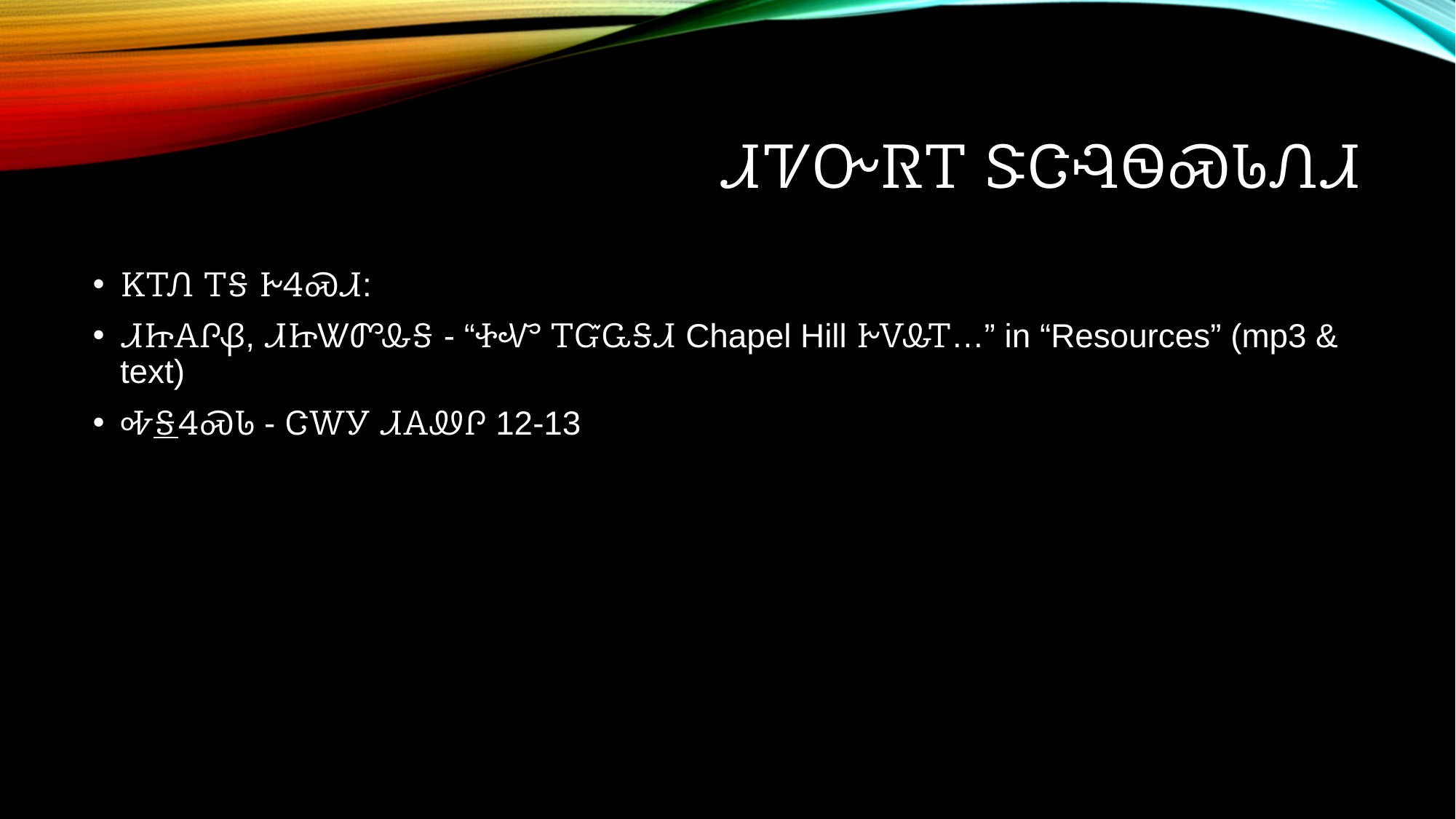

# ᏗᏤᏅᏒᎢ ᏕᏣᎸᏫᏍᏓᏁᏗ
ᏦᎢᏁ ᎢᎦ ᎨᏎᏍᏗ:
ᏗᏥᎪᎵᏰ, ᏗᏥᏔᏛᎲᎦ - “ᏐᏉ ᎢᏳᏩᎦᏗ Chapel Hill ᎨᏙᎲᎢ…” in “Resources” (mp3 & text)
ᎭᎦᏎᏍᏓ - ᏣᎳᎩ ᏗᎪᏪᎵ 12-13